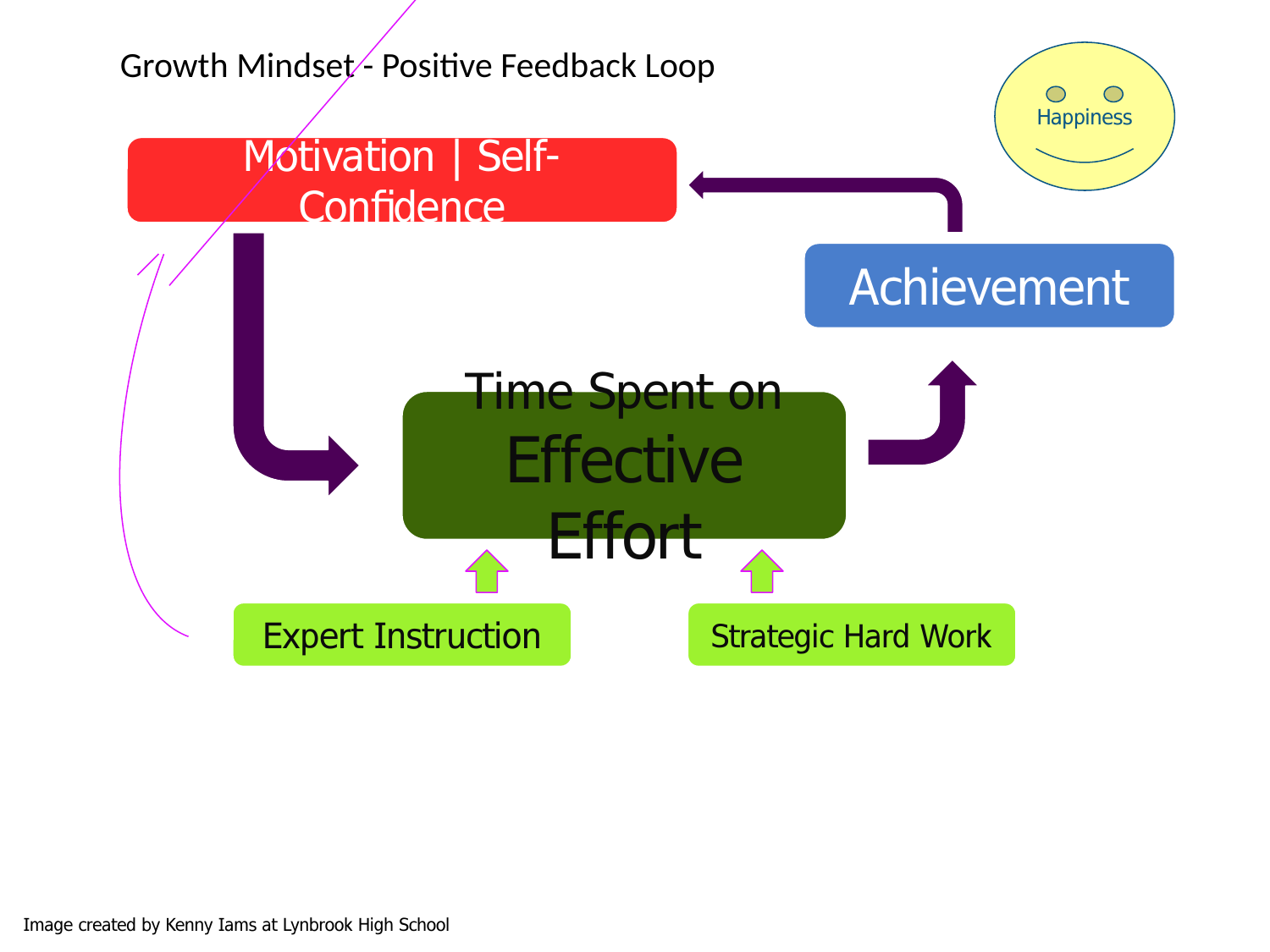

# Growth Mindset - Positive Feedback Loop
Happiness
Motivation | Self-Confidence

Achievement

Time Spent on
Effective Effort

Expert Instruction
Strategic Hard Work
Image created by Kenny Iams at Lynbrook High School